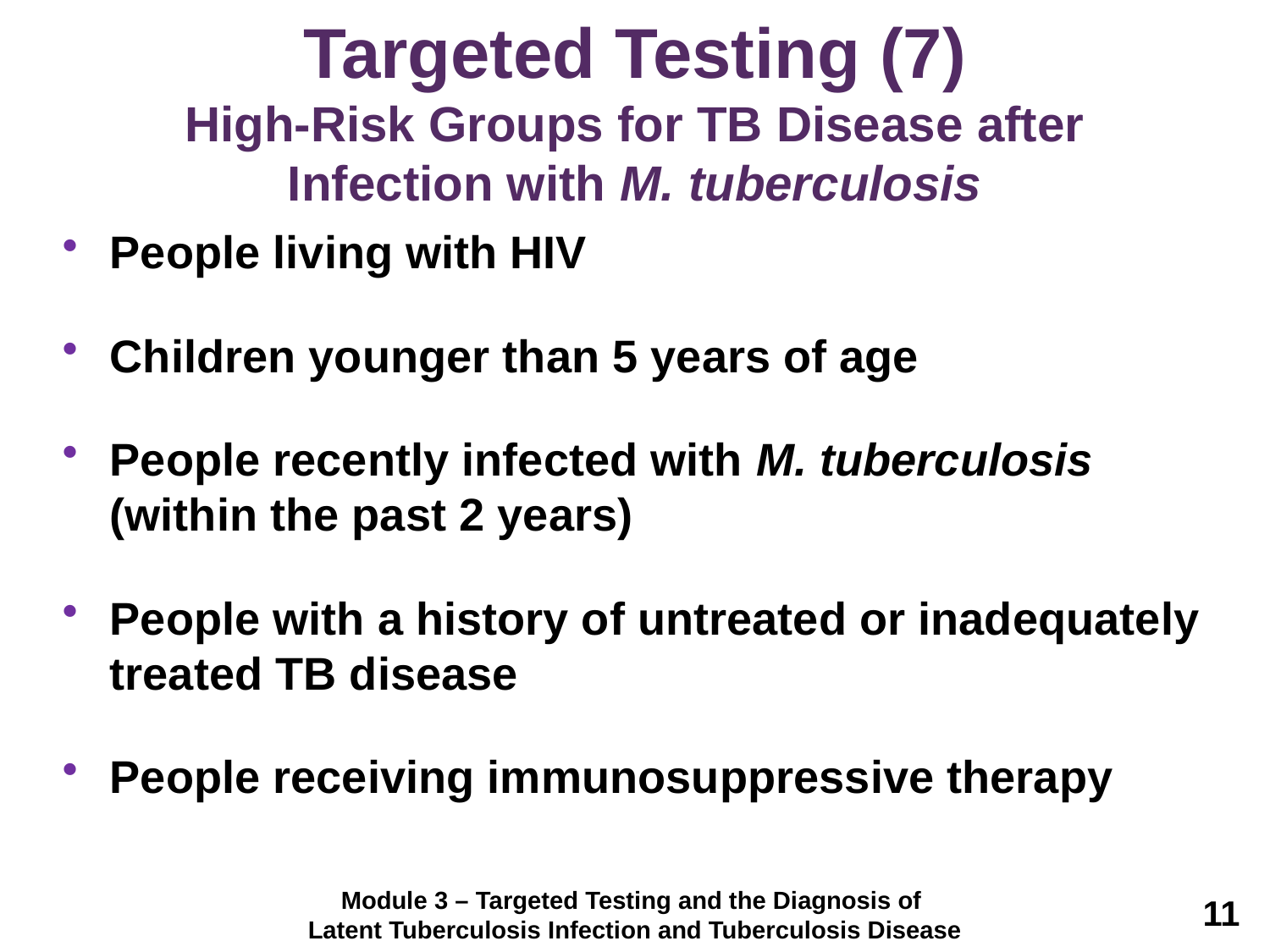

# Targeted Testing (7) High-Risk Groups for TB Disease after Infection with M. tuberculosis
People living with HIV

Children younger than 5 years of age

People recently infected with M. tuberculosis (within the past 2 years)

People with a history of untreated or inadequately treated TB disease

People receiving immunosuppressive therapy

Module 3 – Targeted Testing and the Diagnosis of
Latent Tuberculosis Infection and Tuberculosis Disease
11